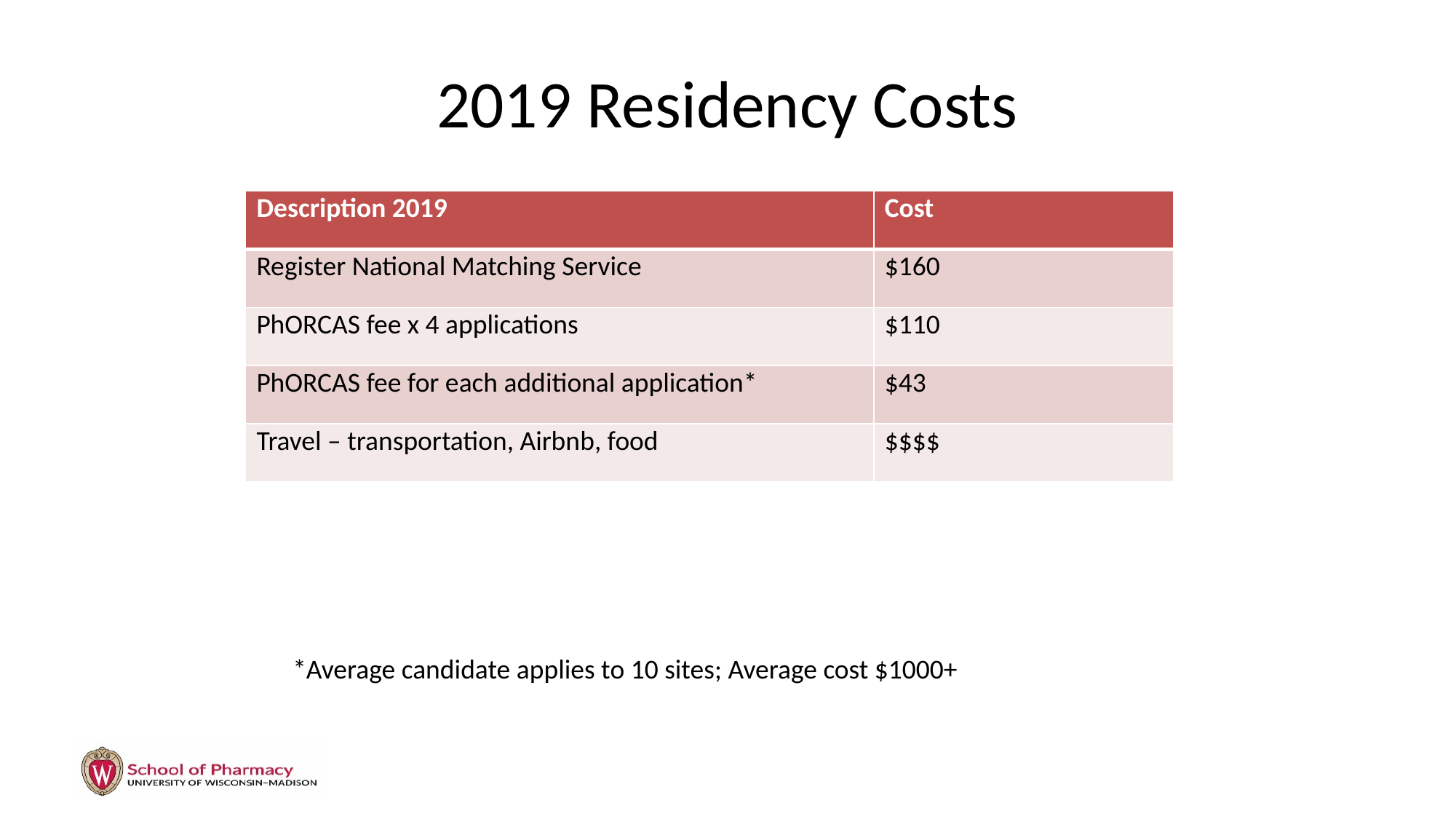

# 2019 Residency Costs
| Description 2019 | Cost |
| --- | --- |
| Register National Matching Service | $160 |
| PhORCAS fee x 4 applications | $110 |
| PhORCAS fee for each additional application\* | $43 |
| Travel – transportation, Airbnb, food | $$$$ |
*Average candidate applies to 10 sites; Average cost $1000+